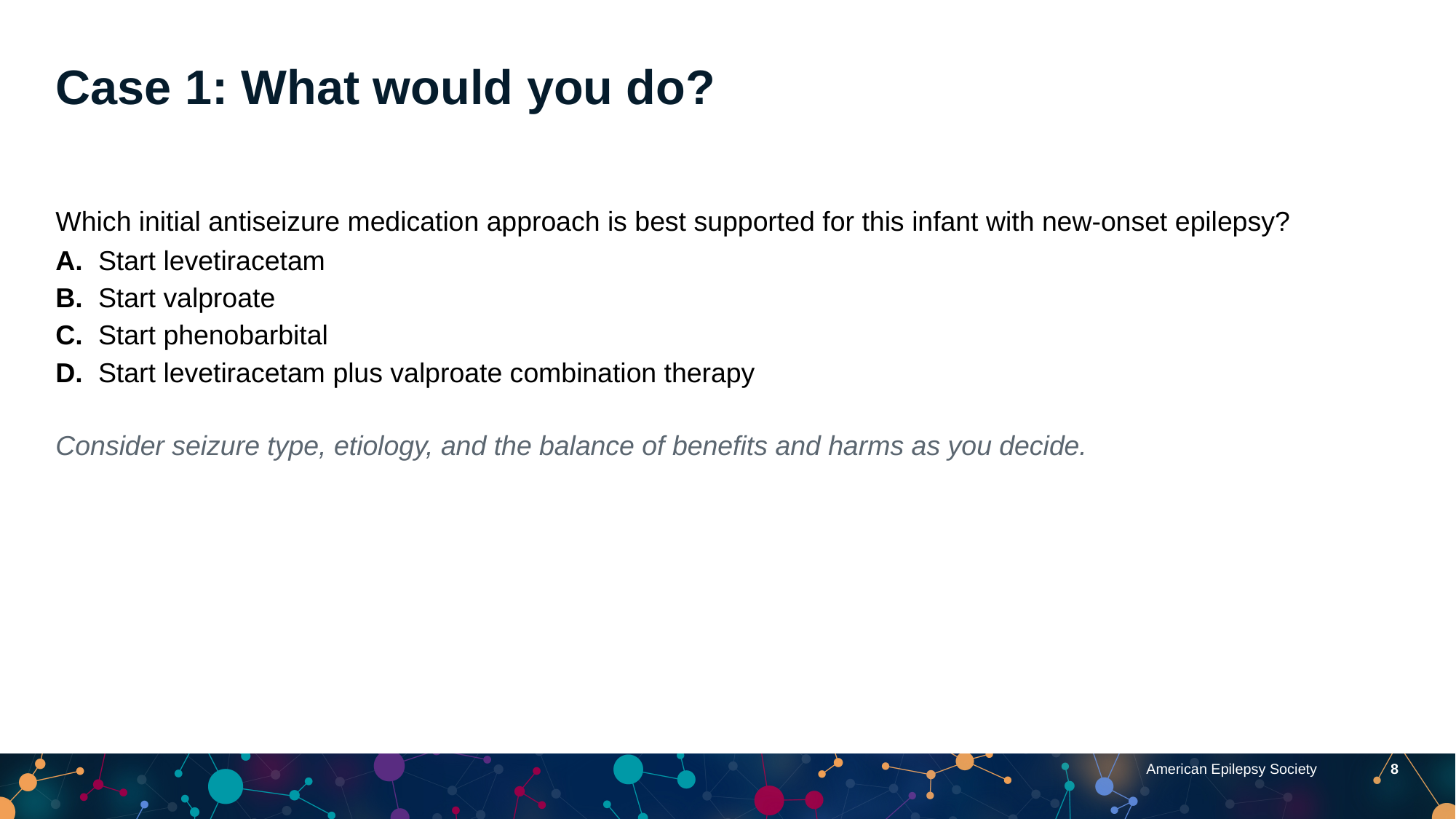

Case 1: What would you do?
Which initial antiseizure medication approach is best supported for this infant with new-onset epilepsy?
A.  Start levetiracetam
B.  Start valproate
C.  Start phenobarbital
D.  Start levetiracetam plus valproate combination therapy

Consider seizure type, etiology, and the balance of benefits and harms as you decide.
American Epilepsy Society